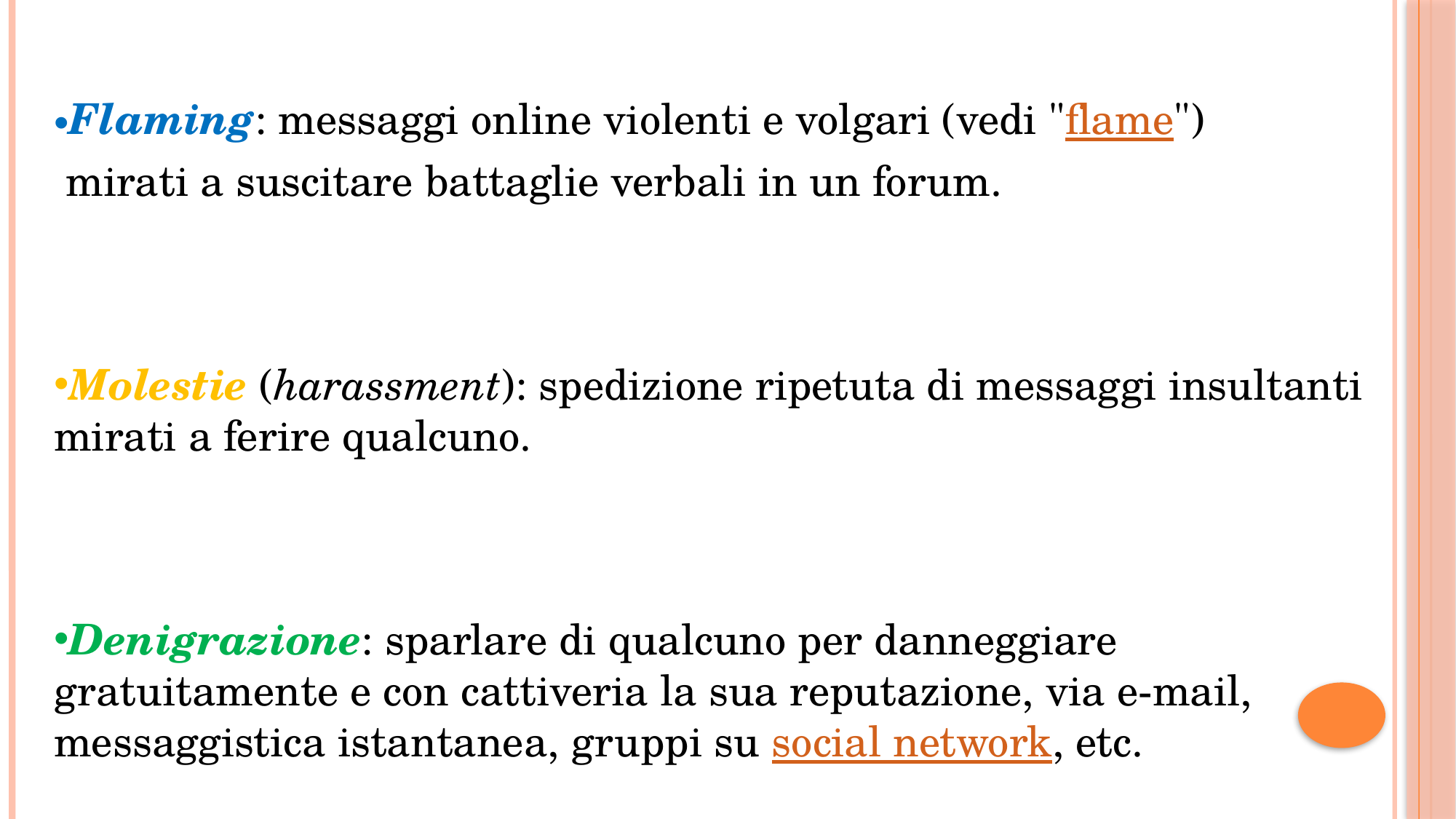

Flaming: messaggi online violenti e volgari (vedi "flame")
 mirati a suscitare battaglie verbali in un forum.

Molestie (harassment): spedizione ripetuta di messaggi insultanti mirati a ferire qualcuno.

Denigrazione: sparlare di qualcuno per danneggiare gratuitamente e con cattiveria la sua reputazione, via e-mail, messaggistica istantanea, gruppi su social network, etc.